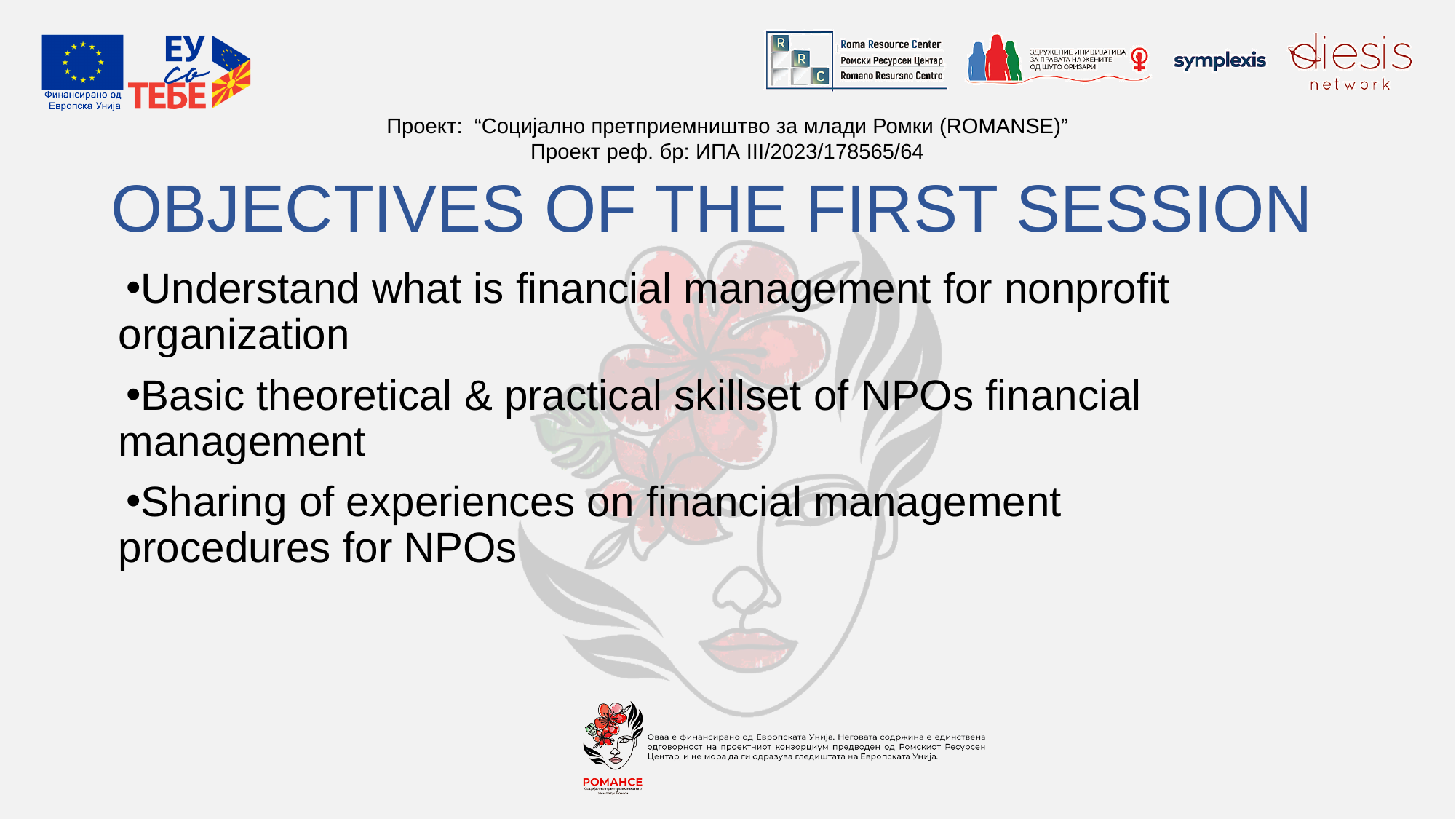

# OBJECTIVES OF THE FIRST SESSION
Understand what is financial management for nonprofit organization
Basic theoretical & practical skillset of NPOs financial management
Sharing of experiences on financial management procedures for NPOs